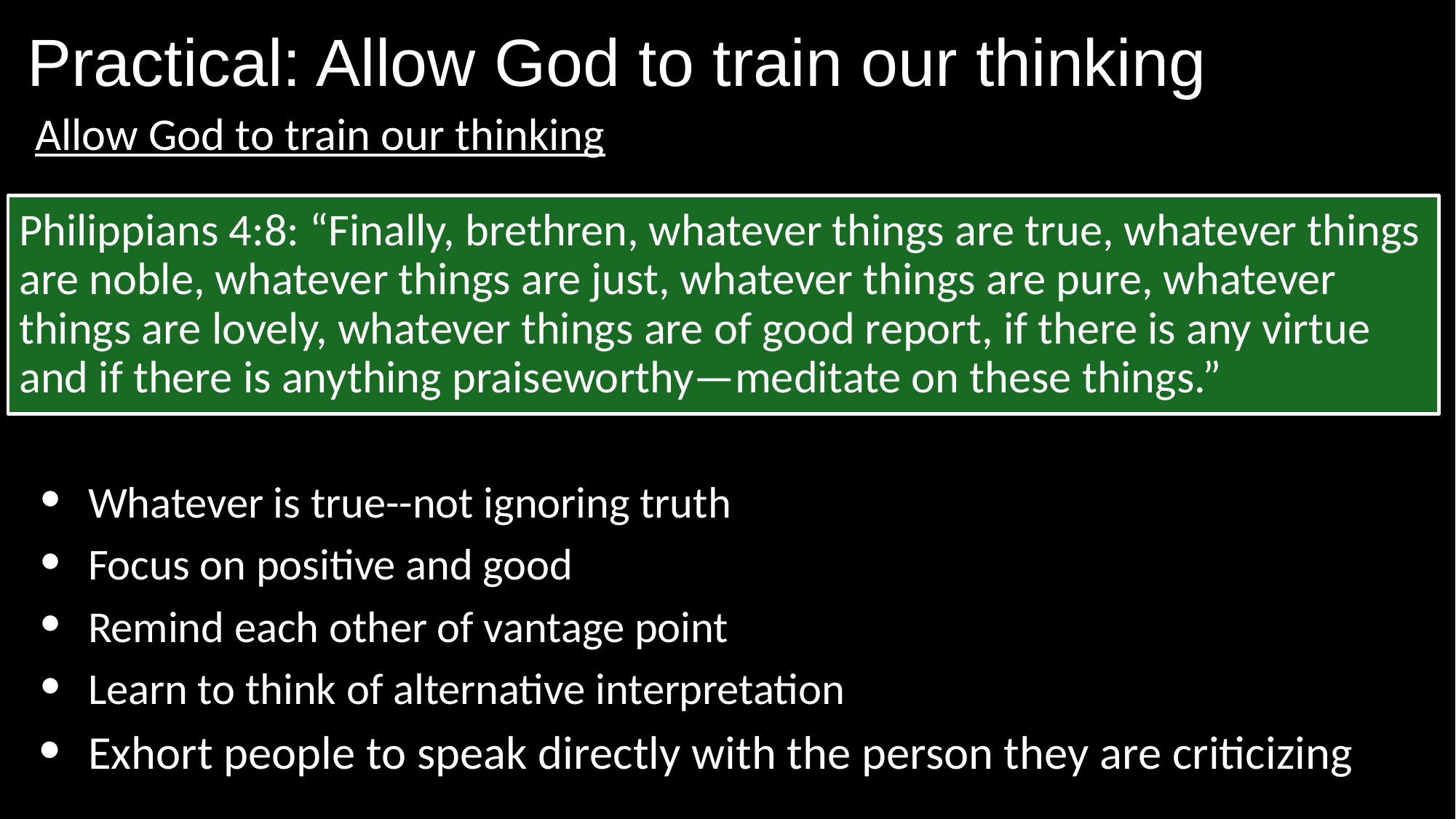

# Practical: Allow God to train our thinking
Allow God to train our thinking

Whatever is true--not ignoring truth
Focus on positive and good
Remind each other of vantage point
Learn to think of alternative interpretation
Exhort people to speak directly with the person they are criticizing
Philippians 4:8: “Finally, brethren, whatever things are true, whatever things are noble, whatever things are just, whatever things are pure, whatever things are lovely, whatever things are of good report, if there is any virtue and if there is anything praiseworthy—meditate on these things.”